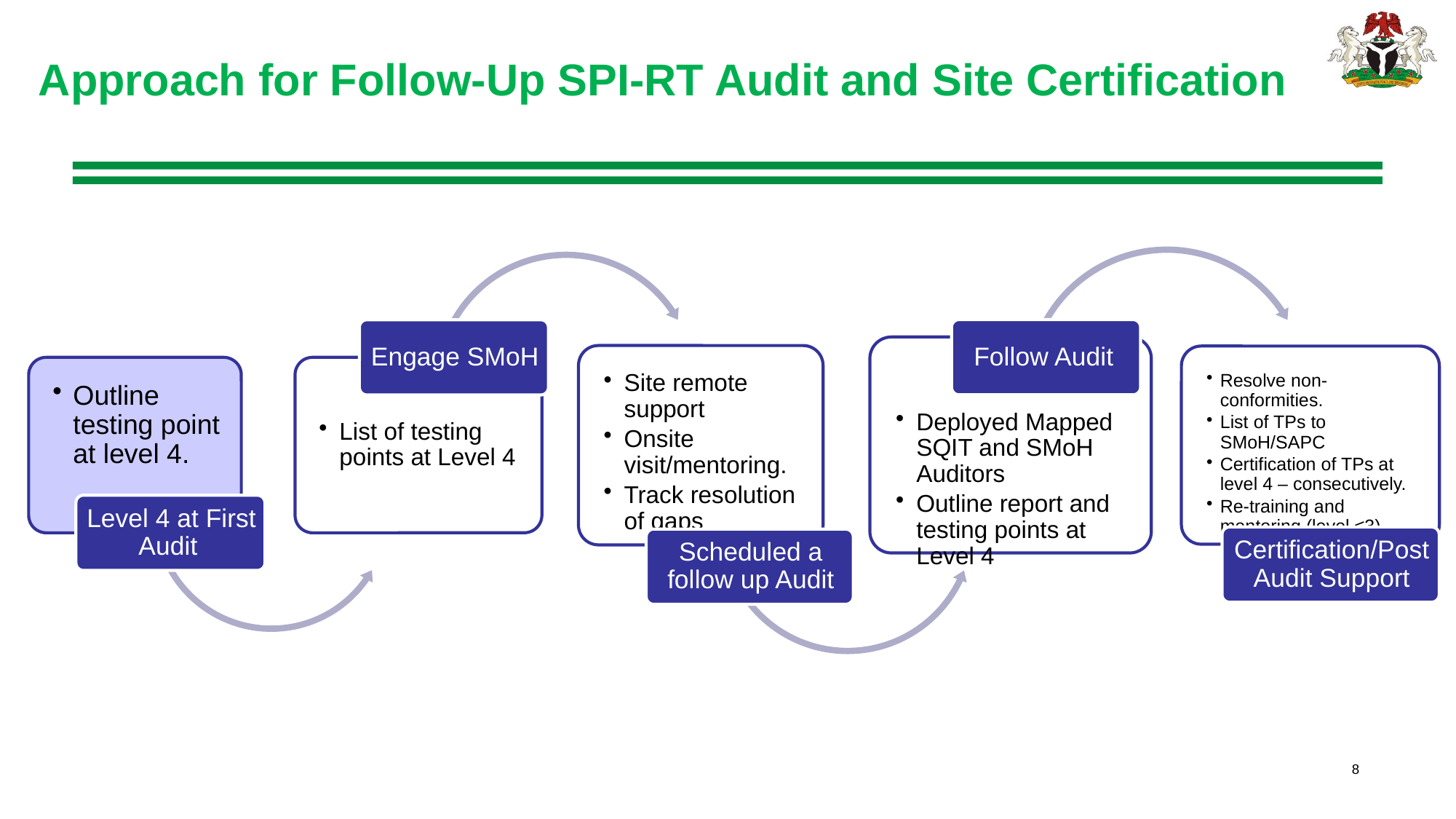

Outline testing point at level 4.
Level 4 at First Audit
List of testing points at Level 4
Engage SMoH
Site remote support
Onsite visit/mentoring.
Track resolution of gaps
Scheduled a follow up Audit
Deployed Mapped SQIT and SMoH Auditors
Outline report and testing points at Level 4
Follow Audit
Resolve non-conformities.
List of TPs to SMoH/SAPC
Certification of TPs at level 4 – consecutively.
Re-training and mentoring (level ≤3)
Certification/Post Audit Support
Approach for Follow-Up SPI-RT Audit and Site Certification